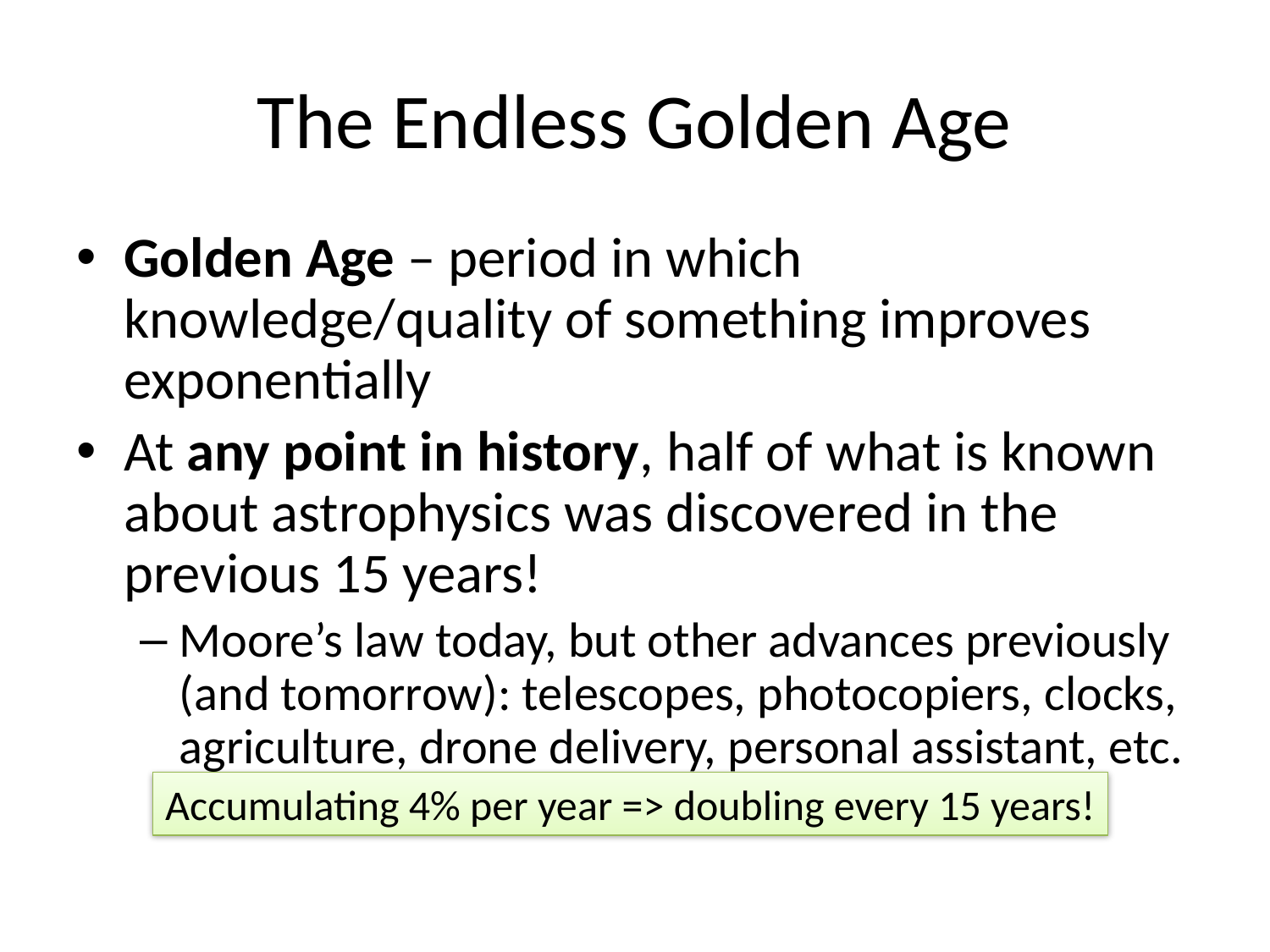

# The Endless Golden Age
Golden Age – period in which knowledge/quality of something improves exponentially
At any point in history, half of what is known about astrophysics was discovered in the previous 15 years!
Moore’s law today, but other advances previously (and tomorrow): telescopes, photocopiers, clocks, agriculture, drone delivery, personal assistant, etc.

Accumulating 4% per year => doubling every 15 years!